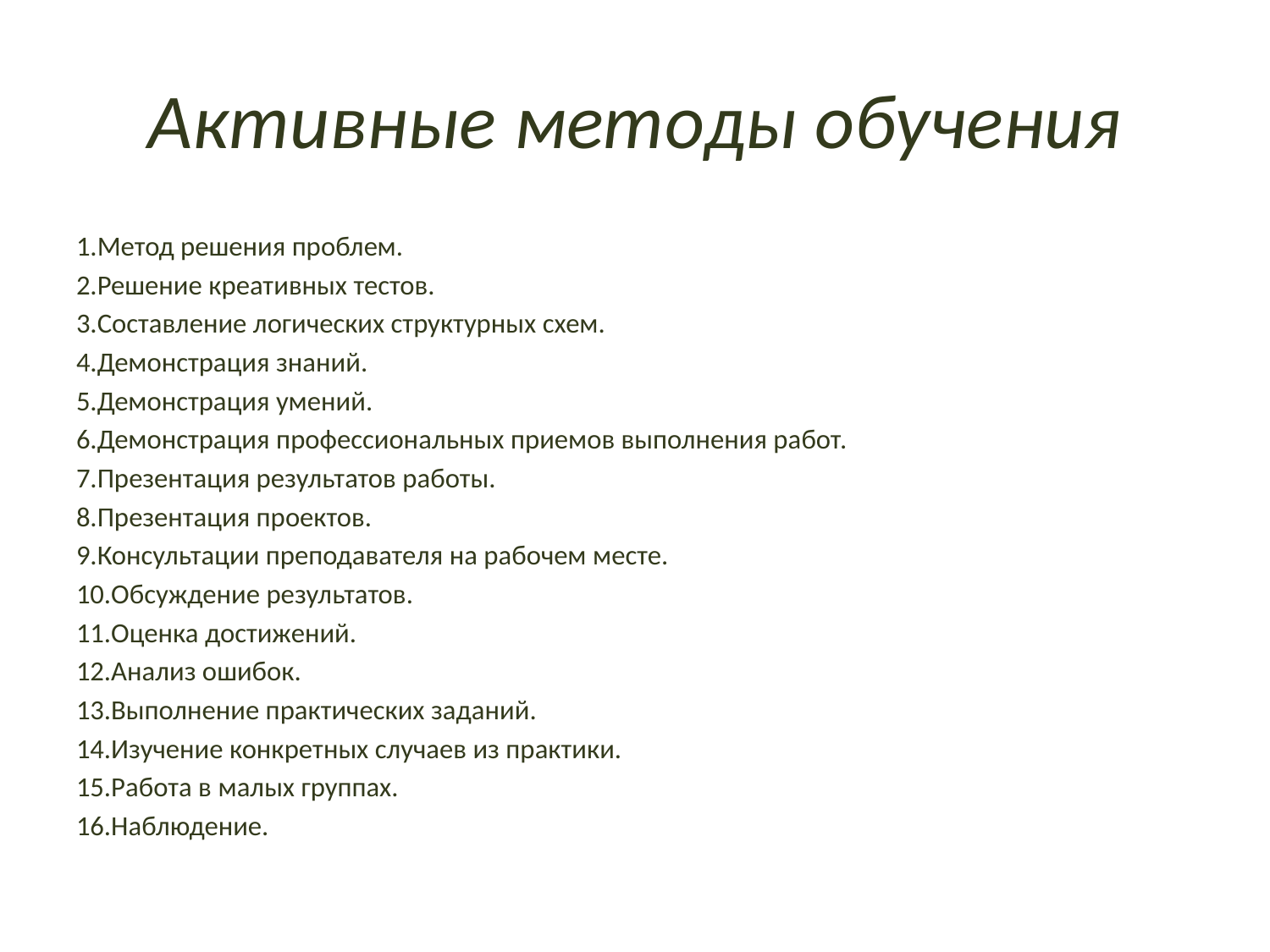

# Активные методы обучения
1.Метод решения проблем.
2.Решение креативных тестов.
3.Составление логических структурных схем.
4.Демонстрация знаний.
5.Демонстрация умений.
6.Демонстрация профессиональных приемов выполнения работ.
7.Презентация результатов работы.
8.Презентация проектов.
9.Консультации преподавателя на рабочем месте.
10.Обсуждение результатов.
11.Оценка достижений.
12.Анализ ошибок.
13.Выполнение практических заданий.
14.Изучение конкретных случаев из практики.
15.Работа в малых группах.
16.Наблюдение.